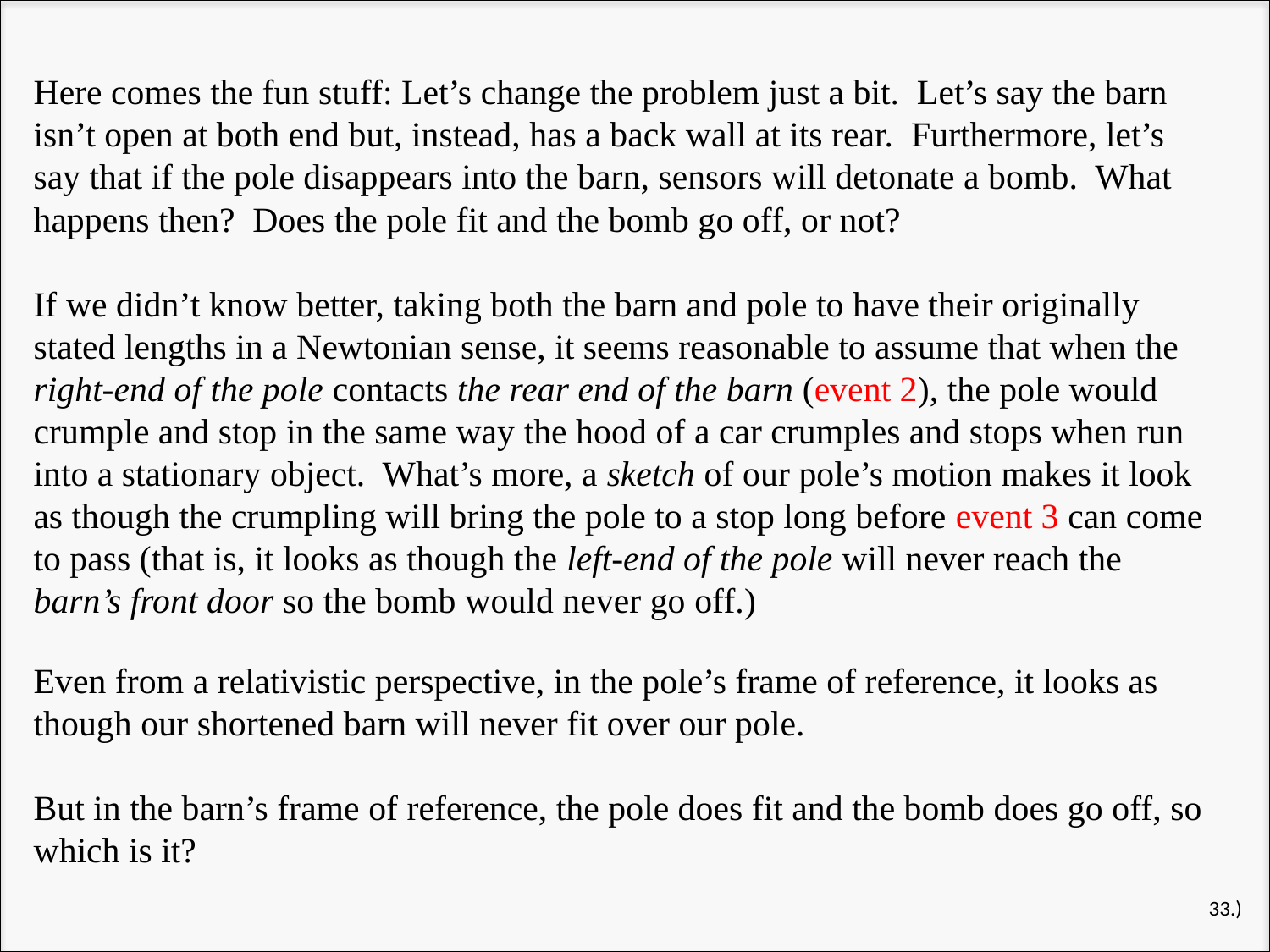

Here comes the fun stuff: Let’s change the problem just a bit.  Let’s say the barn isn’t open at both end but, instead, has a back wall at its rear.  Furthermore, let’s say that if the pole disappears into the barn, sensors will detonate a bomb.  What happens then?  Does the pole fit and the bomb go off, or not?

If we didn’t know better, taking both the barn and pole to have their originally stated lengths in a Newtonian sense, it seems reasonable to assume that when the right-end of the pole contacts the rear end of the barn (event 2), the pole would crumple and stop in the same way the hood of a car crumples and stops when run into a stationary object.  What’s more, a sketch of our pole’s motion makes it look as though the crumpling will bring the pole to a stop long before event 3 can come to pass (that is, it looks as though the left-end of the pole will never reach the barn’s front door so the bomb would never go off.)

Even from a relativistic perspective, in the pole’s frame of reference, it looks as though our shortened barn will never fit over our pole.

But in the barn’s frame of reference, the pole does fit and the bomb does go off, so which is it?
33.)